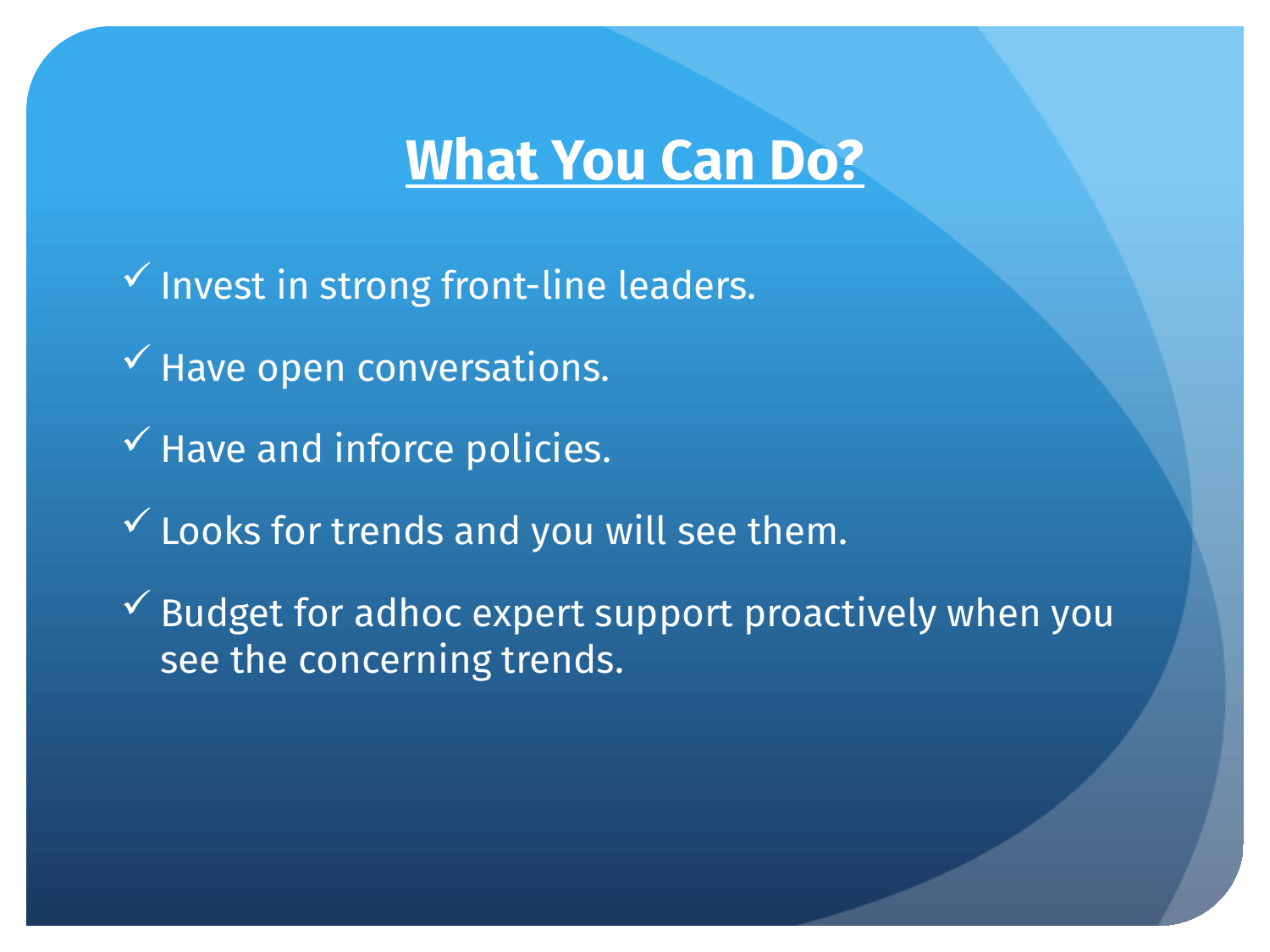

# What You Can Do?
Invest in strong front-line leaders.
Have open conversations.
Have and inforce policies.
Looks for trends and you will see them.
Budget for adhoc expert support proactively when you see the concerning trends.